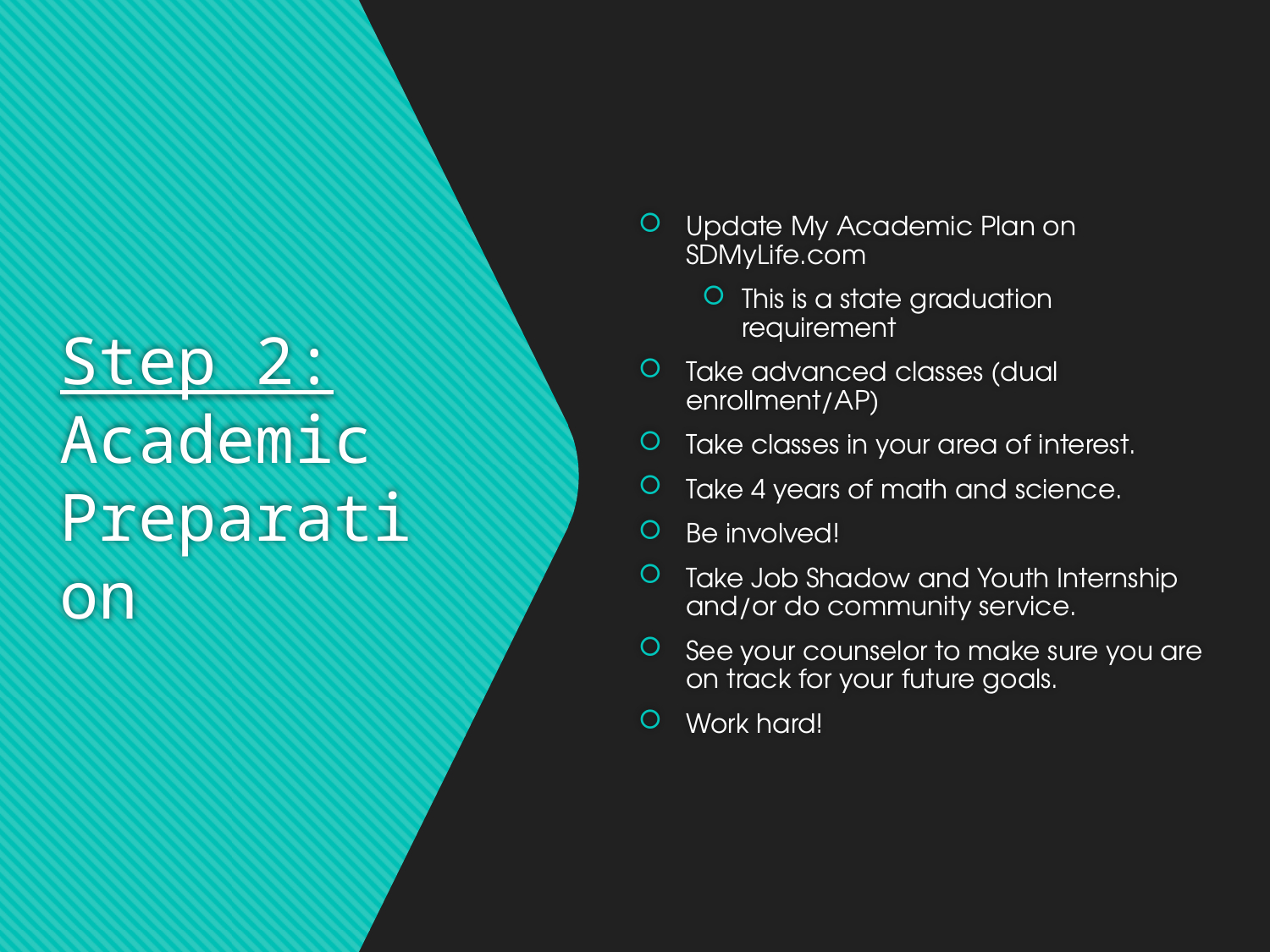

Update My Academic Plan on SDMyLife.com
This is a state graduation requirement
Take advanced classes (dual enrollment/AP)
Take classes in your area of interest.
Take 4 years of math and science.
Be involved!
Take Job Shadow and Youth Internship and/or do community service.
See your counselor to make sure you are on track for your future goals.
Work hard!

# Step 2: Academic Preparation